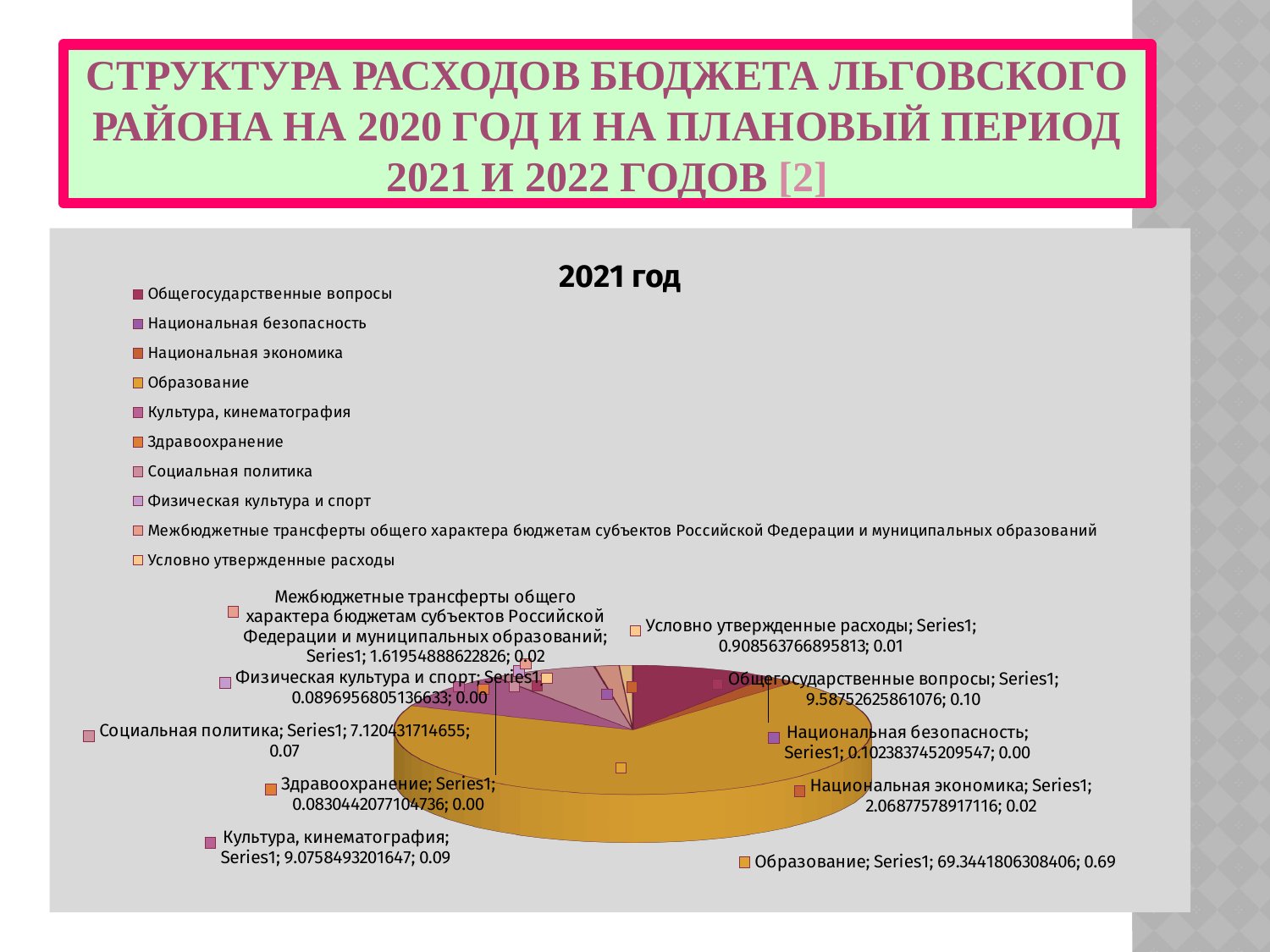

# СТРУКТУРА РАСХОДОВ БЮДЖЕТА ЛЬГОВСКОГО РАЙОНА НА 2020 ГОД И НА ПЛАНОВЫЙ ПЕРИОД 2021 И 2022 ГОДОВ [2]

[unsupported chart]